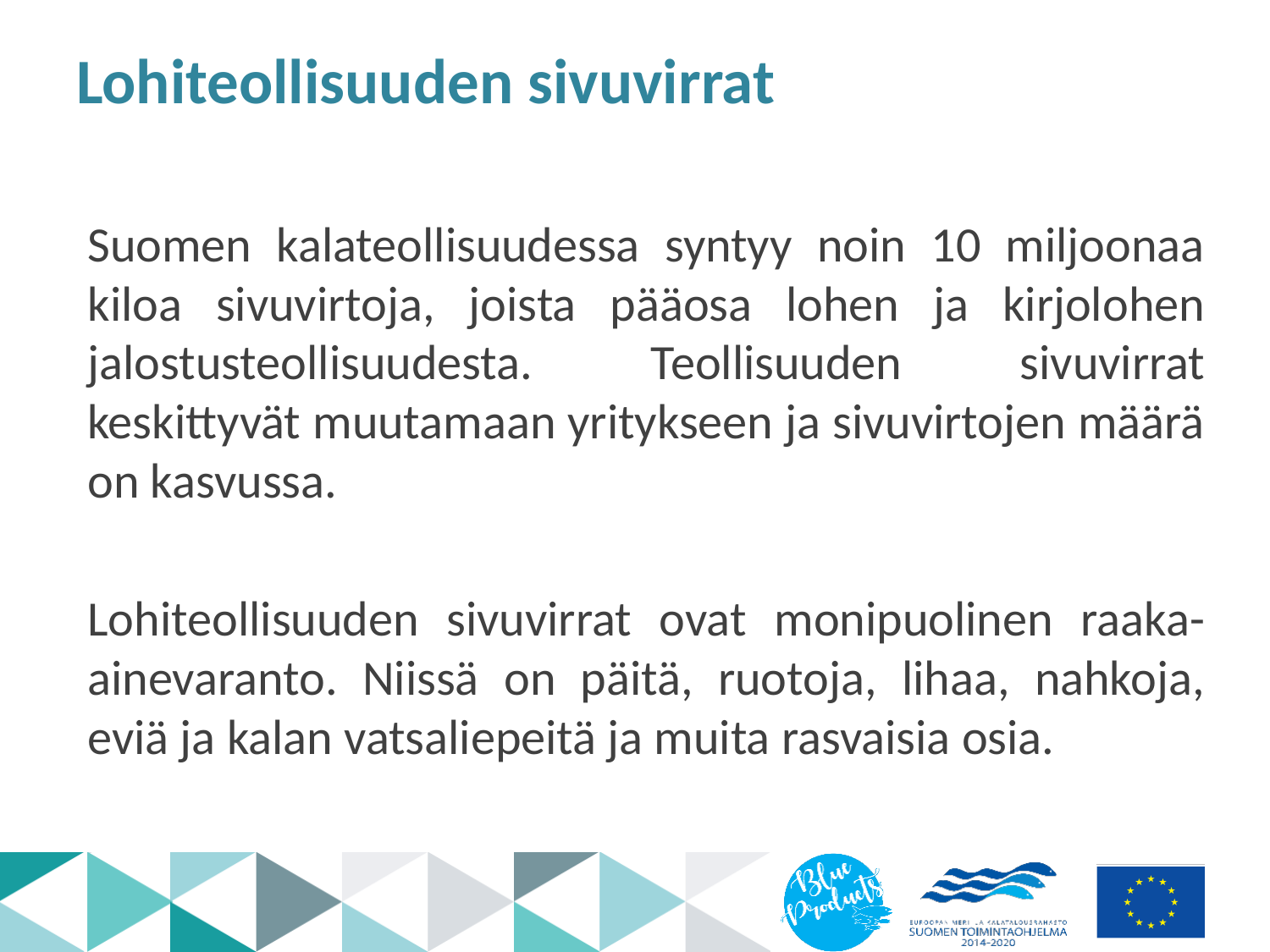

# Lohiteollisuuden sivuvirrat
Suomen kalateollisuudessa syntyy noin 10 miljoonaa kiloa sivuvirtoja, joista pääosa lohen ja kirjolohen jalostusteollisuudesta. Teollisuuden sivuvirrat keskittyvät muutamaan yritykseen ja sivuvirtojen määrä on kasvussa.

Lohiteollisuuden sivuvirrat ovat monipuolinen raaka-ainevaranto. Niissä on päitä, ruotoja, lihaa, nahkoja, eviä ja kalan vatsaliepeitä ja muita rasvaisia osia.